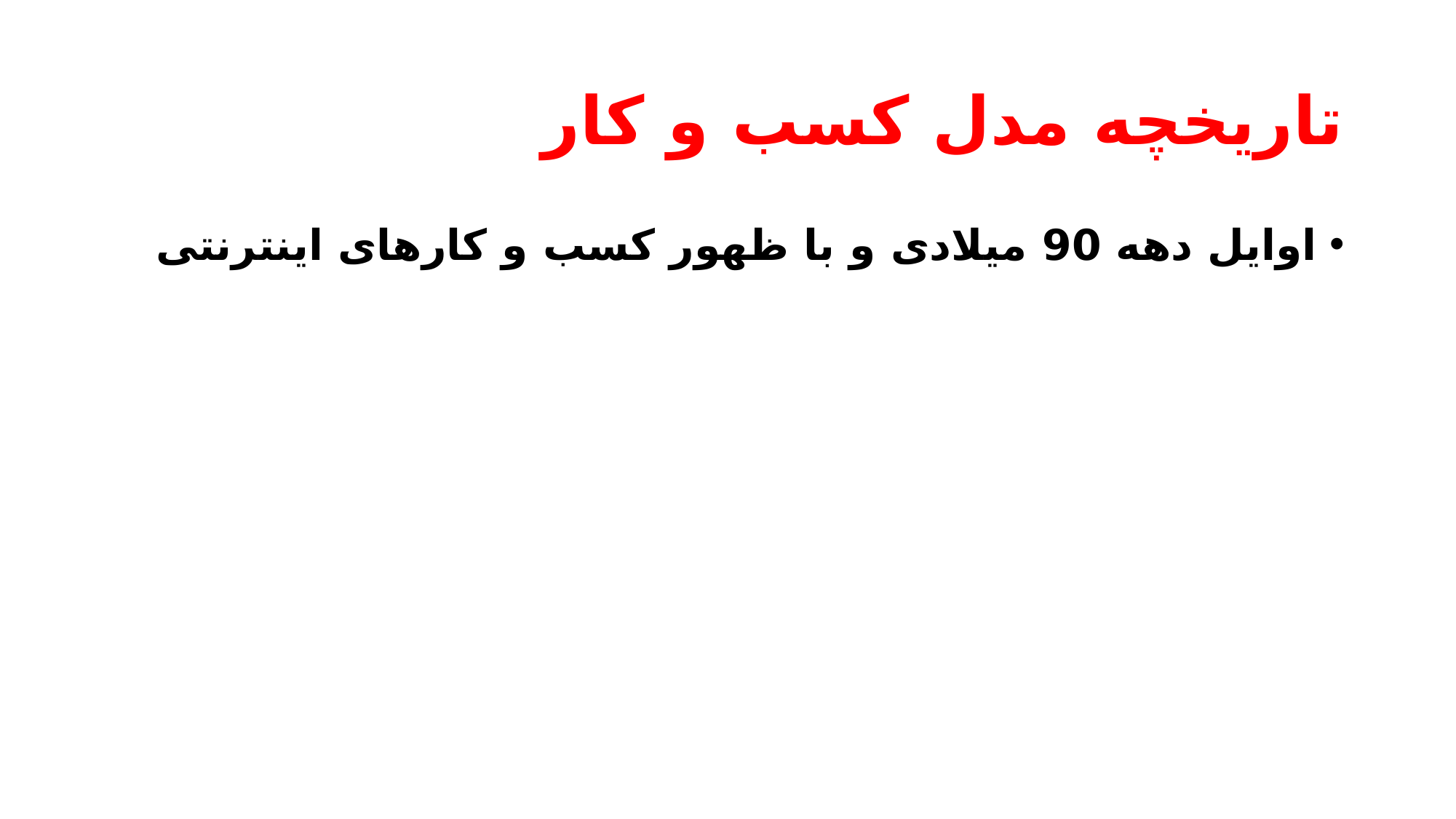

# تاریخچه مدل کسب و کار
اوایل دهه 90 میلادی و با ظهور کسب و کارهای اینترنتی